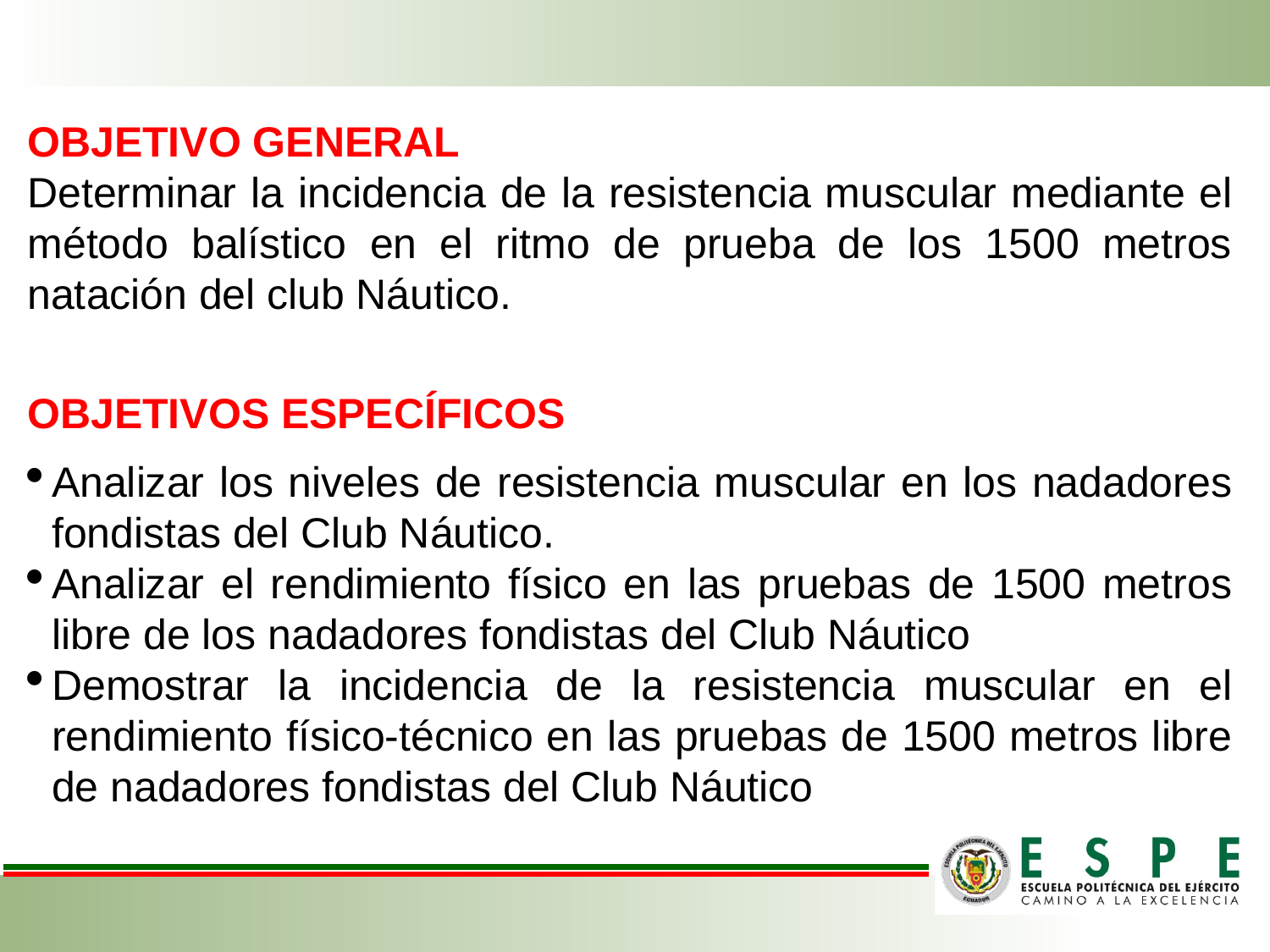

OBJETIVO GENERAL
Determinar la incidencia de la resistencia muscular mediante el método balístico en el ritmo de prueba de los 1500 metros natación del club Náutico.

OBJETIVOS ESPECÍFICOS
Analizar los niveles de resistencia muscular en los nadadores fondistas del Club Náutico.
Analizar el rendimiento físico en las pruebas de 1500 metros libre de los nadadores fondistas del Club Náutico
Demostrar la incidencia de la resistencia muscular en el rendimiento físico-técnico en las pruebas de 1500 metros libre de nadadores fondistas del Club Náutico